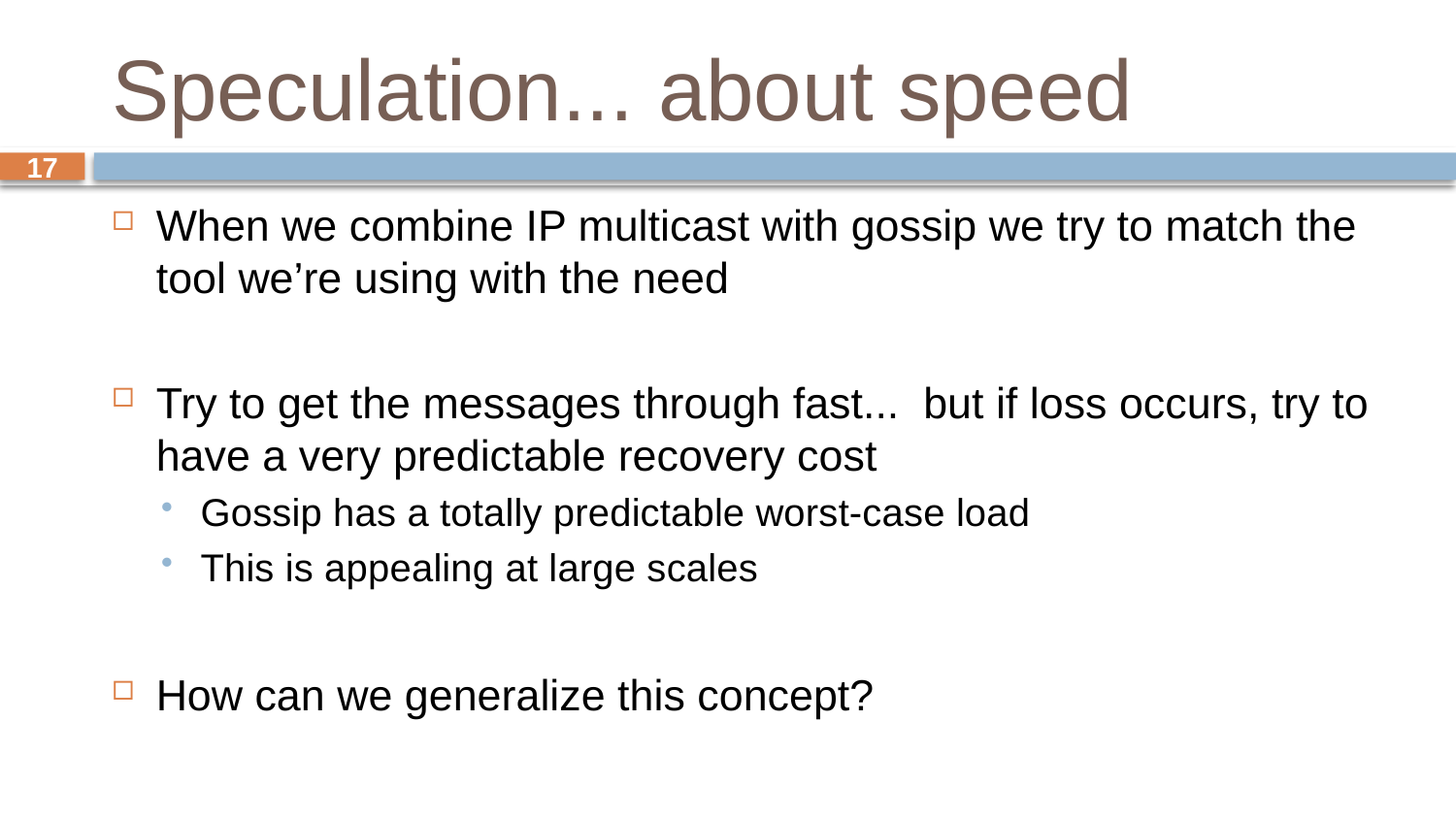

# Speculation... about speed
17
When we combine IP multicast with gossip we try to match the tool we’re using with the need

Try to get the messages through fast...  but if loss occurs, try to have a very predictable recovery cost
Gossip has a totally predictable worst-case load
This is appealing at large scales

How can we generalize this concept?